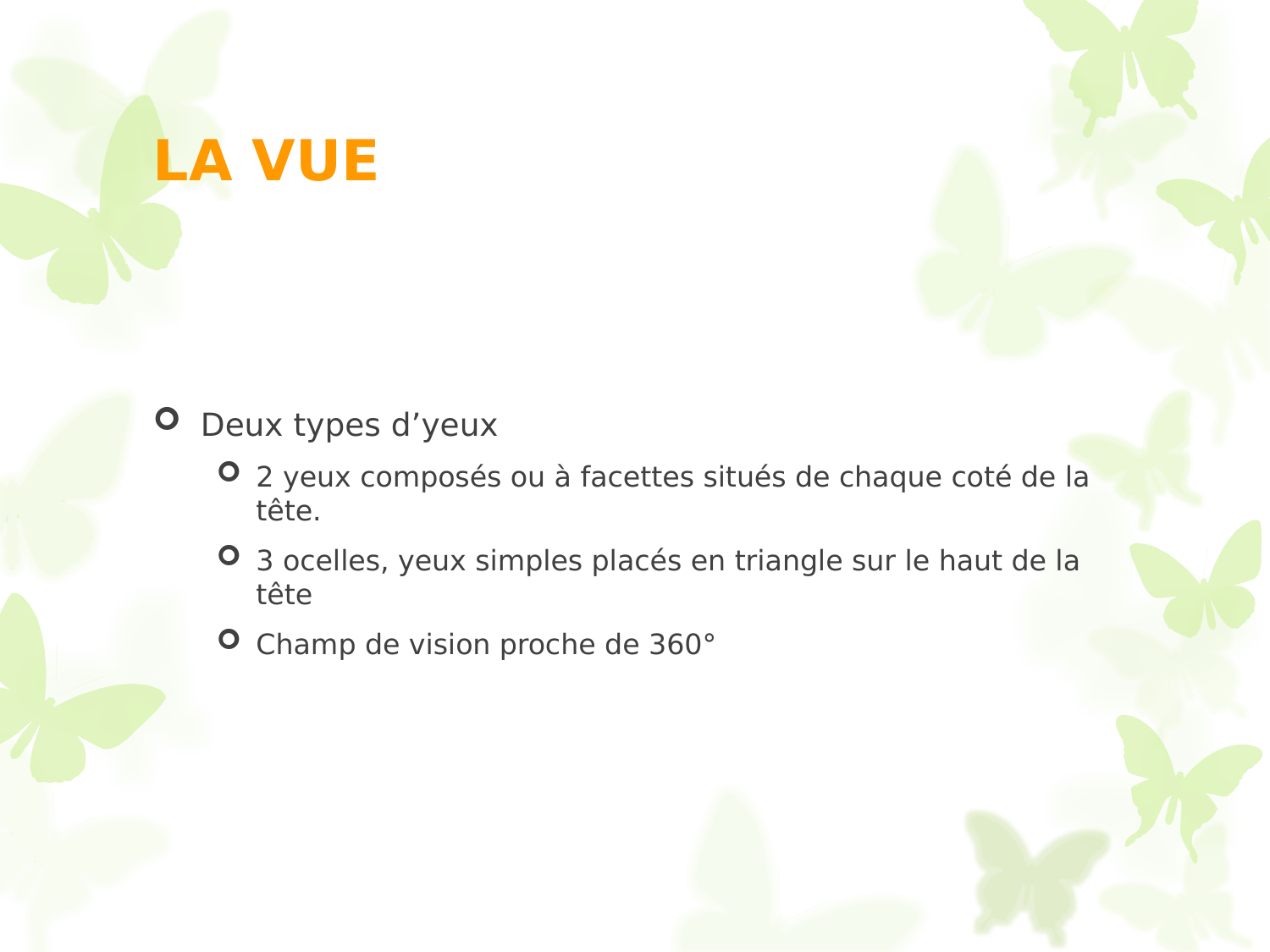

# LA VUE
Deux types d’yeux
2 yeux composés ou à facettes situés de chaque coté de la tête.
3 ocelles, yeux simples placés en triangle sur le haut de la tête
Champ de vision proche de 360°